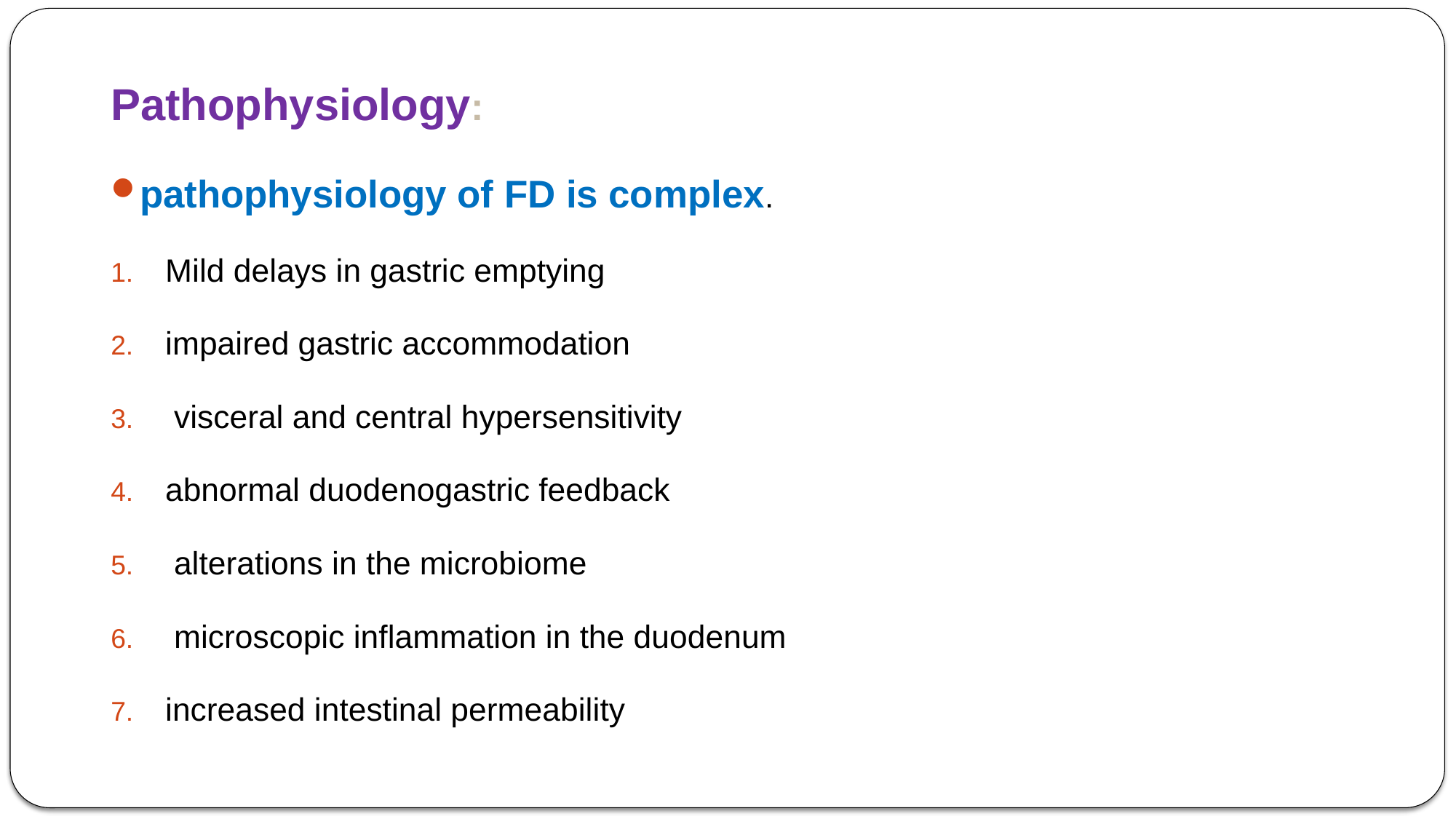

Pathophysiology:
pathophysiology of FD is complex.
Mild delays in gastric emptying
impaired gastric accommodation
 visceral and central hypersensitivity
abnormal duodenogastric feedback
 alterations in the microbiome
 microscopic inflammation in the duodenum
increased intestinal permeability